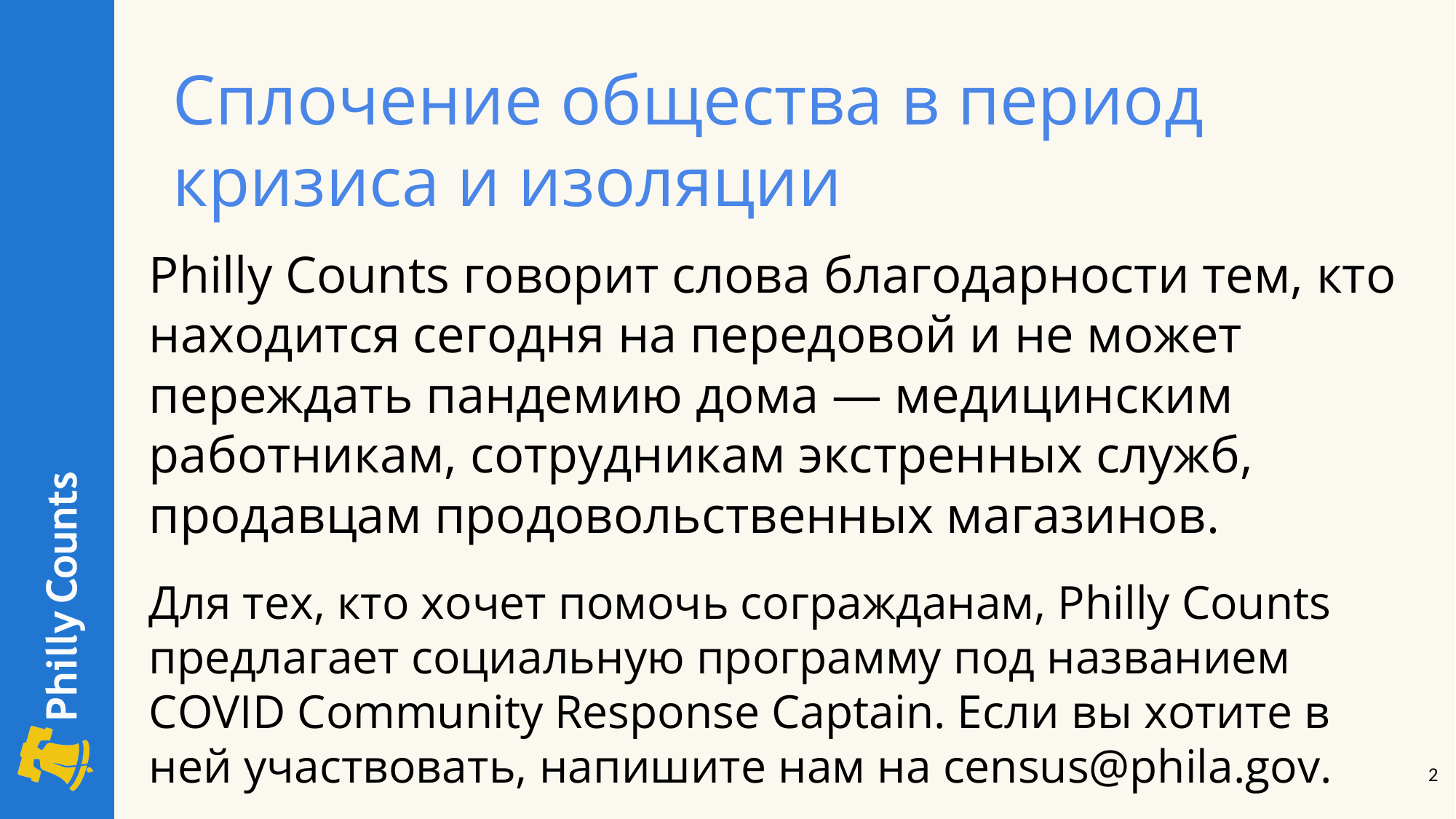

Сплочение общества в период кризиса и изоляции
Philly Counts говорит слова благодарности тем, кто находится сегодня на передовой и не может переждать пандемию дома — медицинским работникам, сотрудникам экстренных служб, продавцам продовольственных магазинов.
Для тех, кто хочет помочь согражданам, Philly Counts предлагает социальную программу под названием COVID Community Response Captain. Если вы хотите в ней участвовать, напишите нам на census@phila.gov.
2